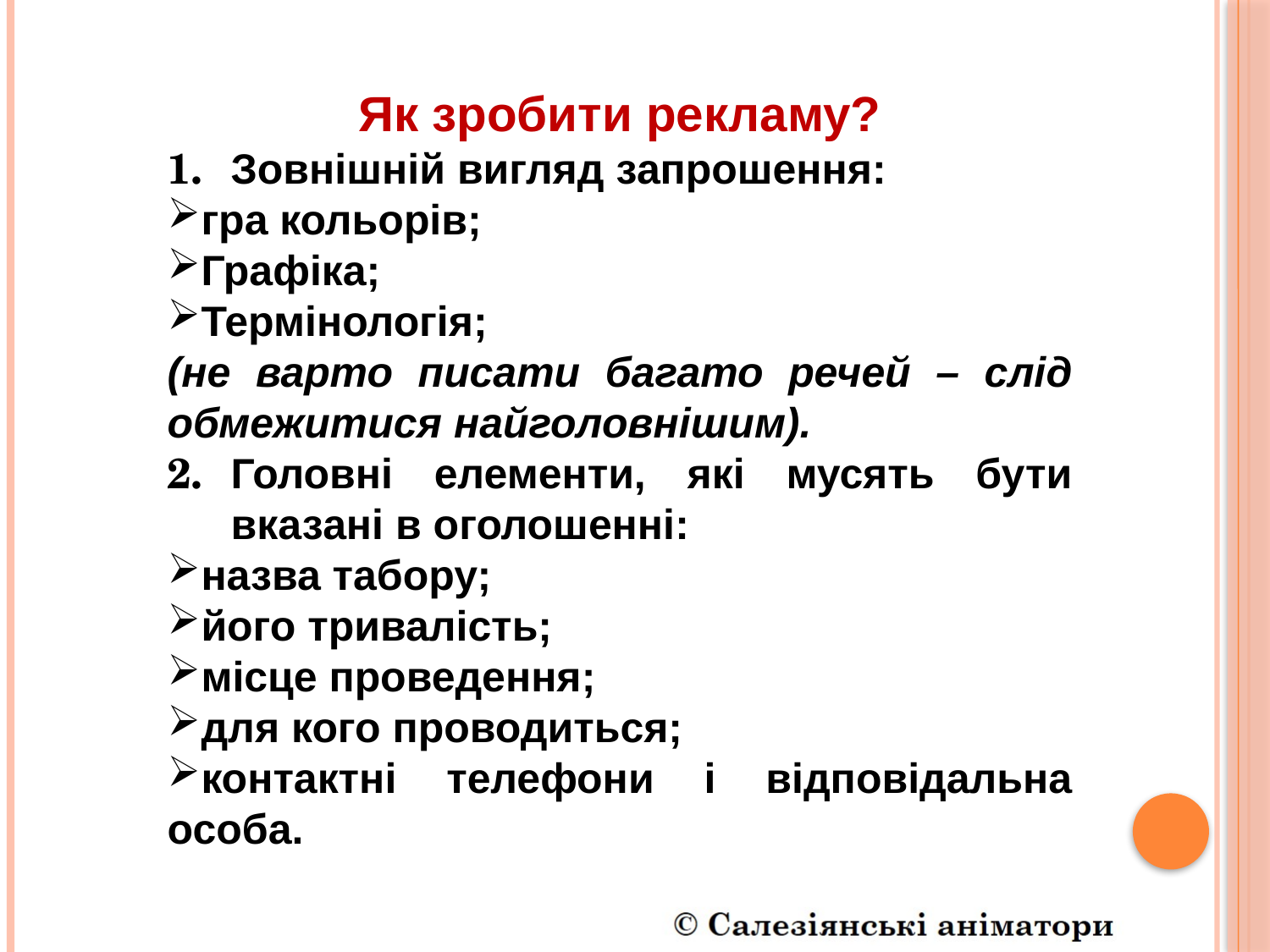

Як зробити рекламу?
Зовнішній вигляд запрошення:
гра кольорів;
Графіка;
Термінологія;
(не варто писати багато речей – слід обмежитися найголовнішим).
Головні елементи, які мусять бути вказані в оголошенні:
назва табору;
його тривалість;
місце проведення;
для кого проводиться;
контактні телефони і відповідальна особа.